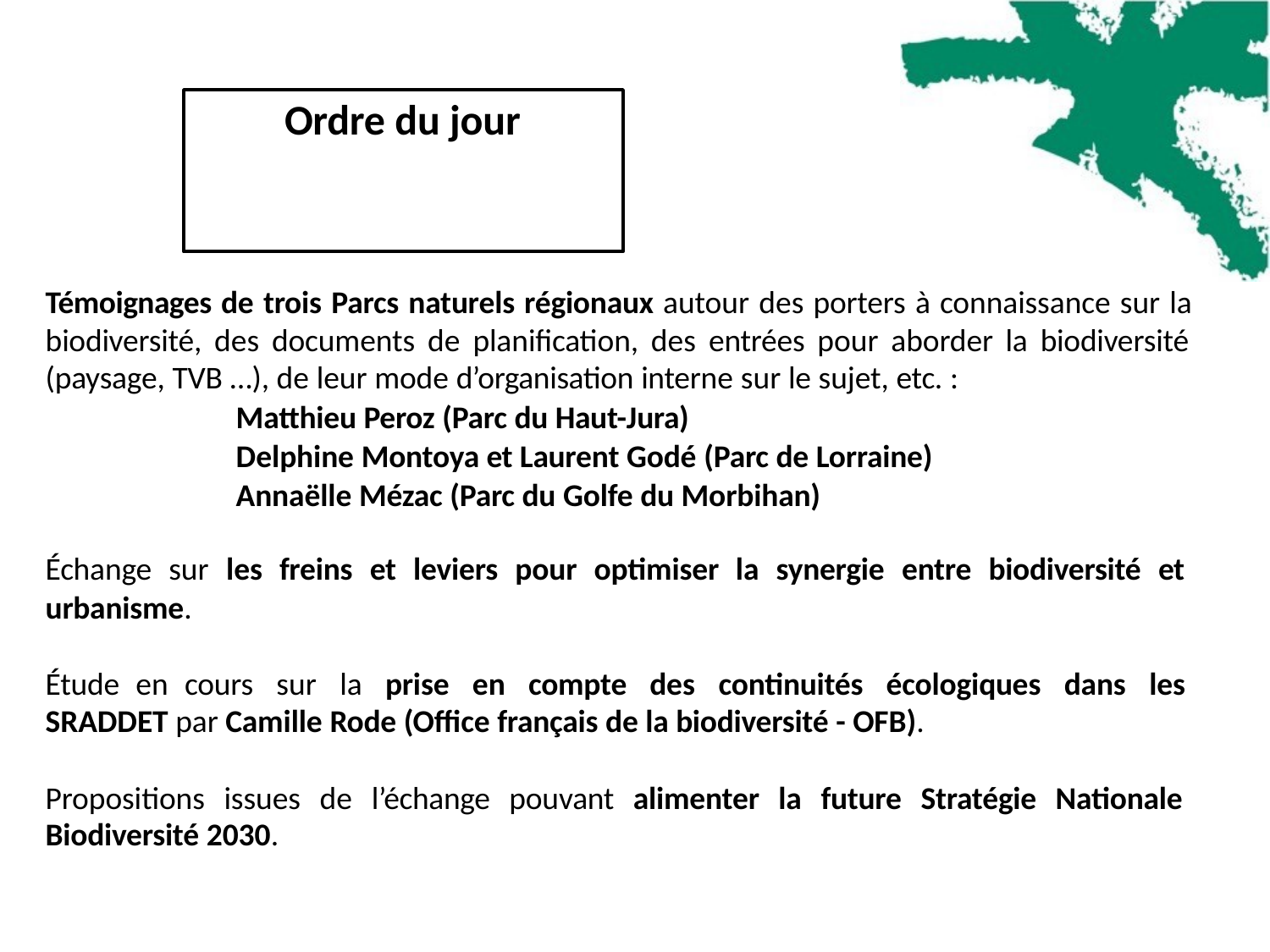

# Ordre du jour
Témoignages de trois Parcs naturels régionaux autour des porters à connaissance sur la  biodiversité, des documents de planification, des entrées pour aborder la biodiversité  (paysage, TVB …), de leur mode d’organisation interne sur le sujet, etc. :
Matthieu Peroz (Parc du Haut-Jura)
Delphine Montoya et Laurent Godé (Parc de Lorraine)  Annaëlle Mézac (Parc du Golfe du Morbihan)

Échange sur les freins et leviers pour optimiser la synergie entre biodiversité et  urbanisme.

Étude en cours sur la prise en compte des continuités écologiques dans les  SRADDET par Camille Rode (Office français de la biodiversité - OFB).

Propositions issues de l’échange pouvant alimenter la future Stratégie Nationale  Biodiversité 2030.